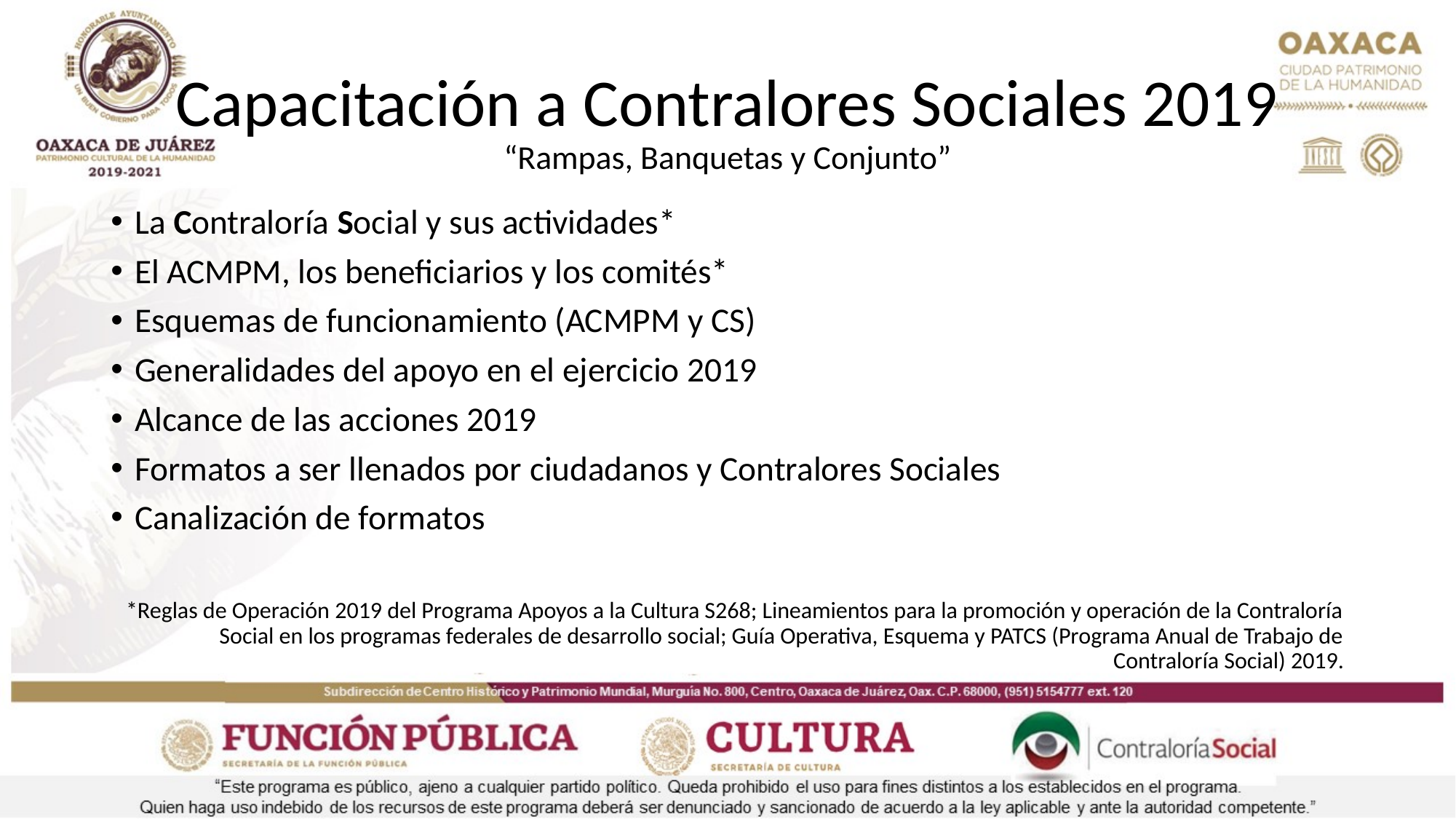

# Capacitación a Contralores Sociales 2019 “Rampas, Banquetas y Conjunto”
La Contraloría Social y sus actividades*
El ACMPM, los beneficiarios y los comités*
Esquemas de funcionamiento (ACMPM y CS)
Generalidades del apoyo en el ejercicio 2019
Alcance de las acciones 2019
Formatos a ser llenados por ciudadanos y Contralores Sociales
Canalización de formatos

*Reglas de Operación 2019 del Programa Apoyos a la Cultura S268; Lineamientos para la promoción y operación de la Contraloría Social en los programas federales de desarrollo social; Guía Operativa, Esquema y PATCS (Programa Anual de Trabajo de Contraloría Social) 2019.